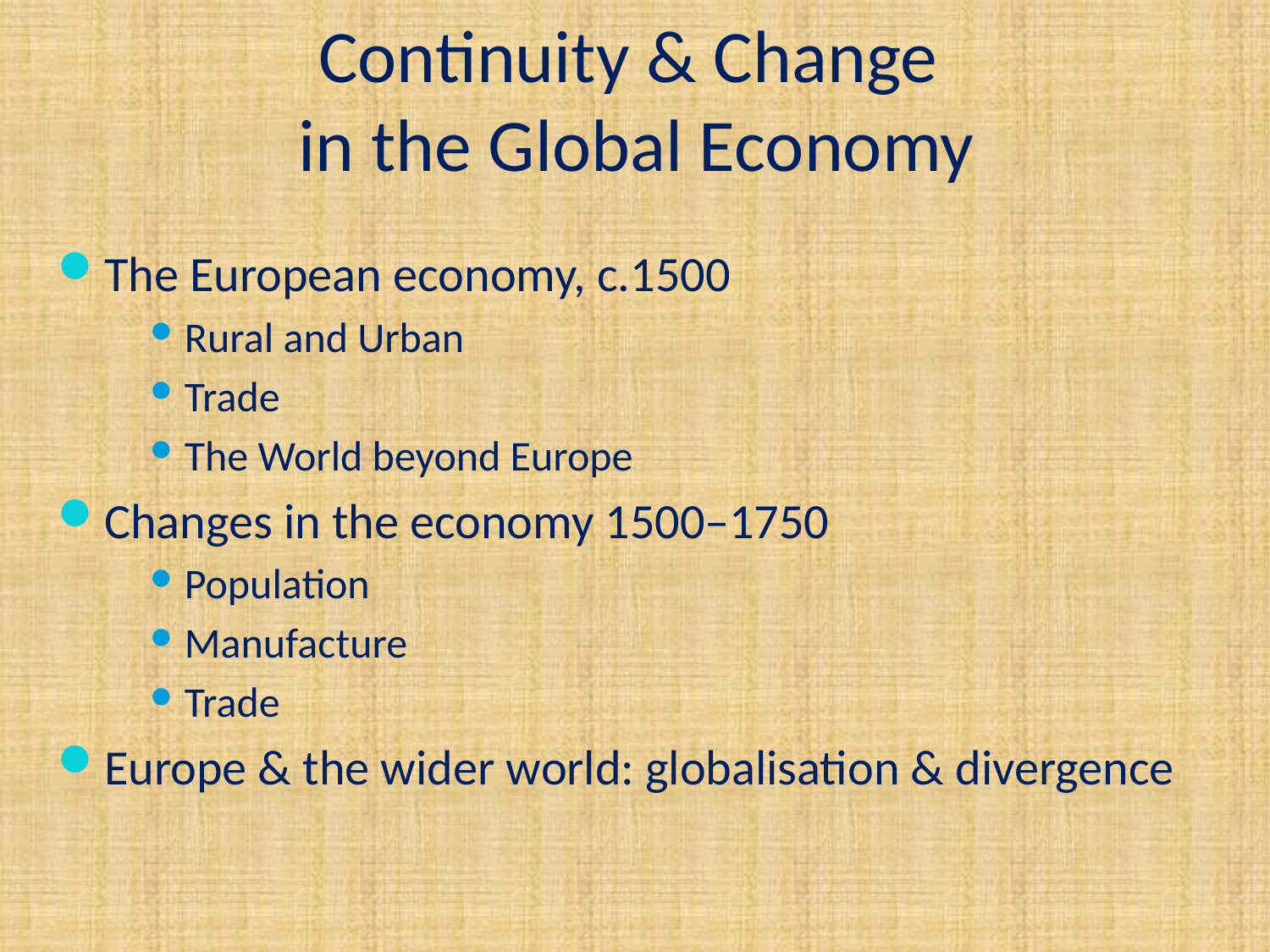

# Continuity & Change in the Global Economy
The European economy, c.1500
Rural and Urban
Trade
The World beyond Europe
Changes in the economy 1500–1750
Population
Manufacture
Trade
Europe & the wider world: globalisation & divergence